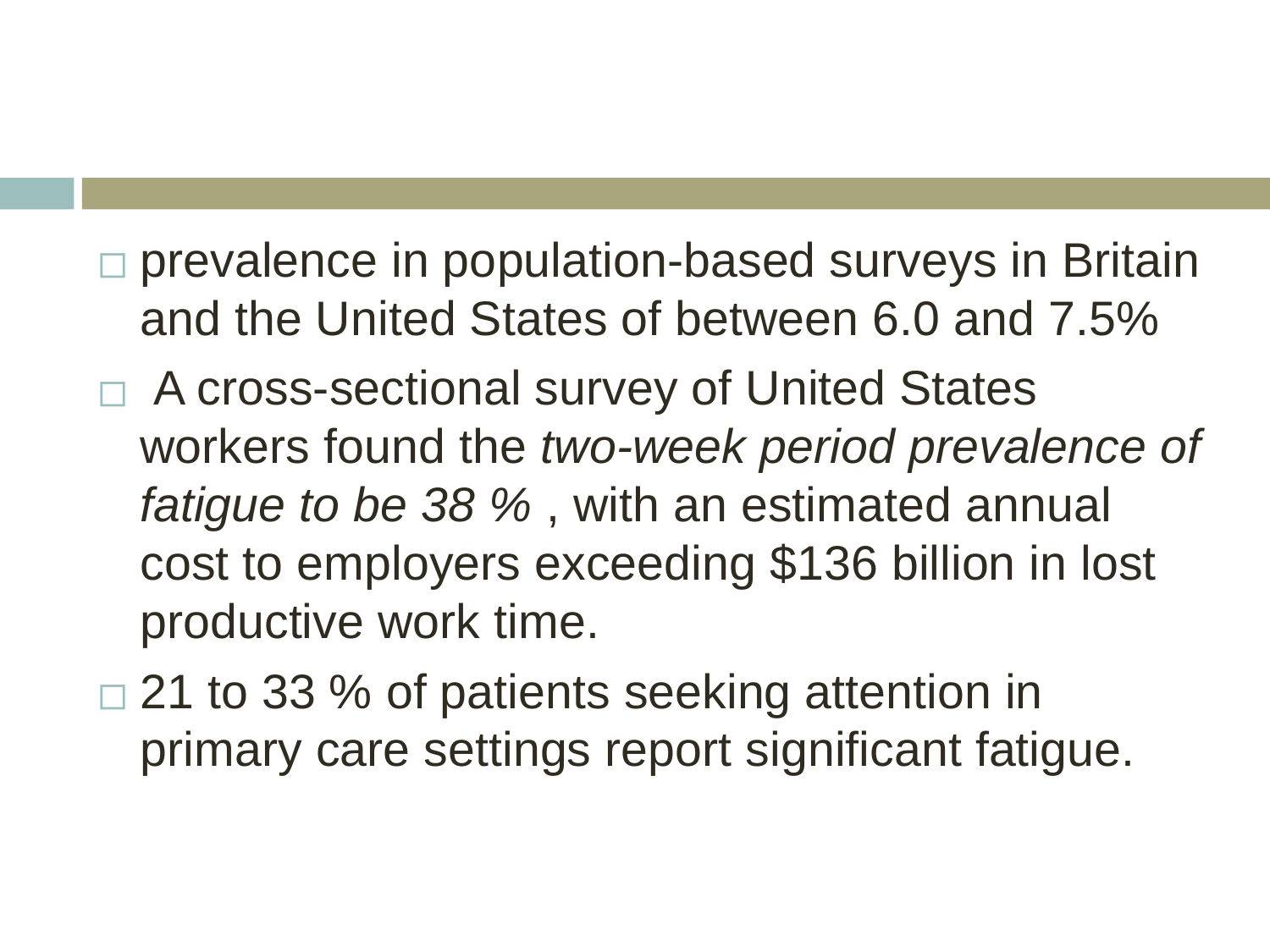

#
prevalence in population-based surveys in Britain and the United States of between 6.0 and 7.5%
 A cross-sectional survey of United States workers found the two-week period prevalence of fatigue to be 38 % , with an estimated annual cost to employers exceeding $136 billion in lost productive work time.
21 to 33 % of patients seeking attention in primary care settings report significant fatigue.